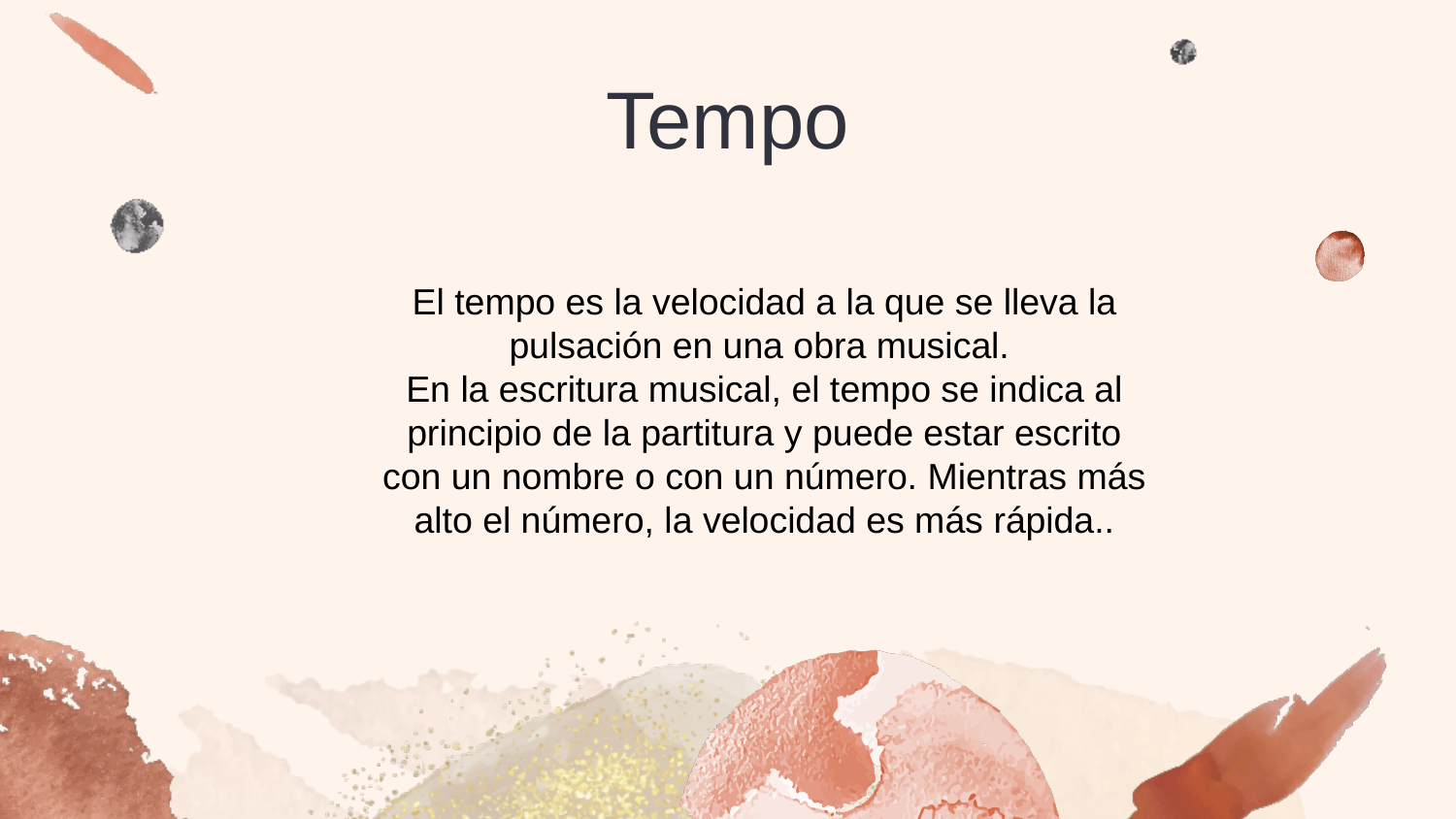

# Tempo

El tempo es la velocidad a la que se lleva la pulsación en una obra musical.
En la escritura musical, el tempo se indica al principio de la partitura y puede estar escrito con un nombre o con un número. Mientras más alto el número, la velocidad es más rápida..